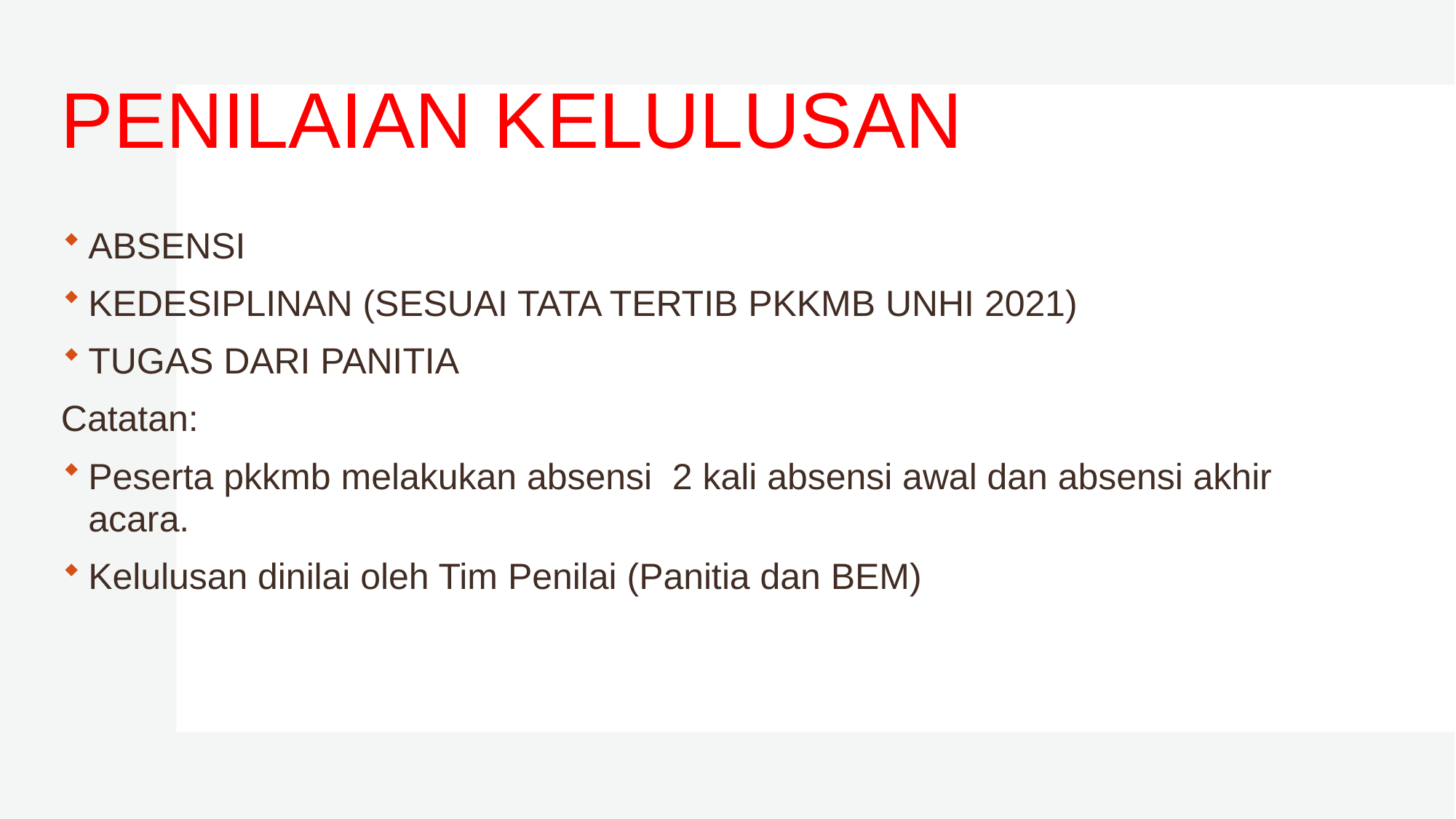

# PENILAIAN KELULUSAN
ABSENSI
KEDESIPLINAN (SESUAI TATA TERTIB PKKMB UNHI 2021)
TUGAS DARI PANITIA
Catatan:
Peserta pkkmb melakukan absensi  2 kali absensi awal dan absensi akhir acara.
Kelulusan dinilai oleh Tim Penilai (Panitia dan BEM)